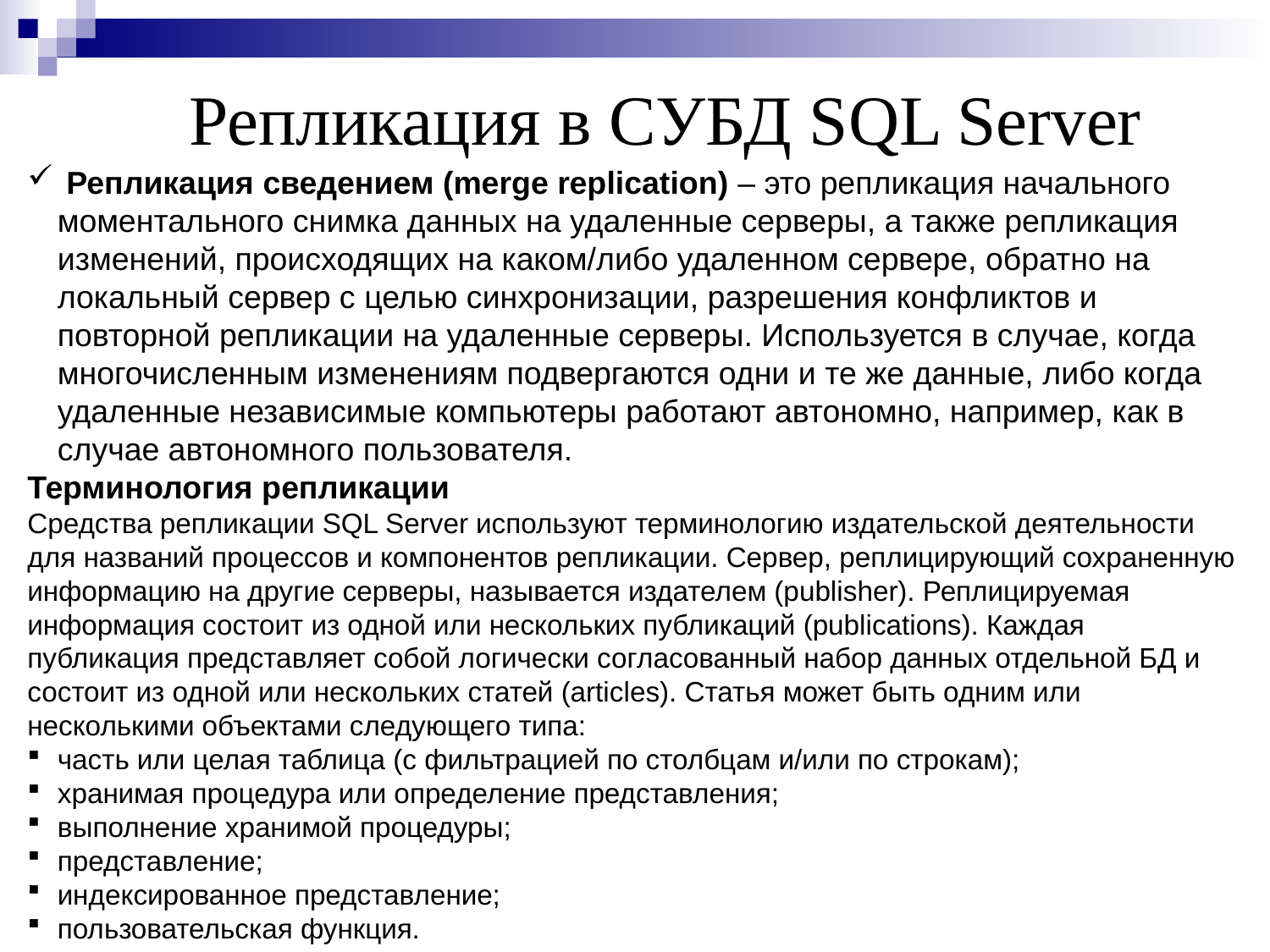

Репликация в СУБД SQL Server
 Репликация сведением (merge replication) – это репликация начального моментального снимка данных на удаленные серверы, а также репликация изменений, происходящих на каком/либо удаленном сервере, обратно на локальный сервер с целью синхронизации, разрешения конфликтов и повторной репликации на удаленные серверы. Используется в случае, когда многочисленным изменениям подвергаются одни и те же данные, либо когда удаленные независимые компьютеры работают автономно, например, как в случае автономного пользователя.
Терминология репликации
Средства репликации SQL Server используют терминологию издательской деятельности для названий процессов и компонентов репликации. Сервер, реплицирующий сохраненную информацию на другие серверы, называется издателем (publisher). Реплицируемая информация состоит из одной или нескольких публикаций (publications). Каждая публикация представляет собой логически согласованный набор данных отдельной БД и состоит из одной или нескольких статей (articles). Статья может быть одним или несколькими объектами следующего типа:
часть или целая таблица (с фильтрацией по столбцам и/или по строкам);
хранимая процедура или определение представления;
выполнение хранимой процедуры;
представление;
индексированное представление;
пользовательская функция.